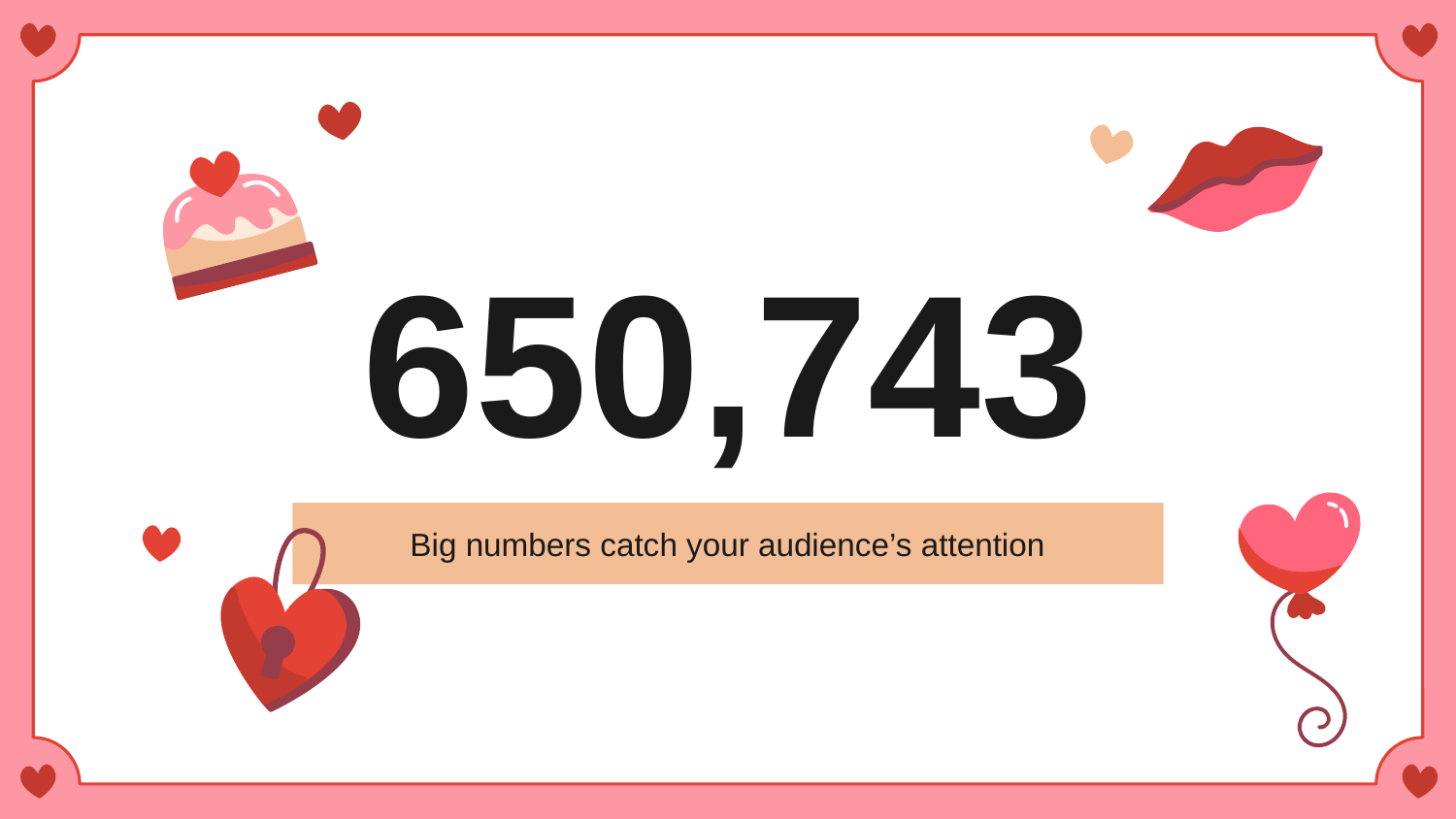

# 650,743

Big numbers catch your audience’s attention